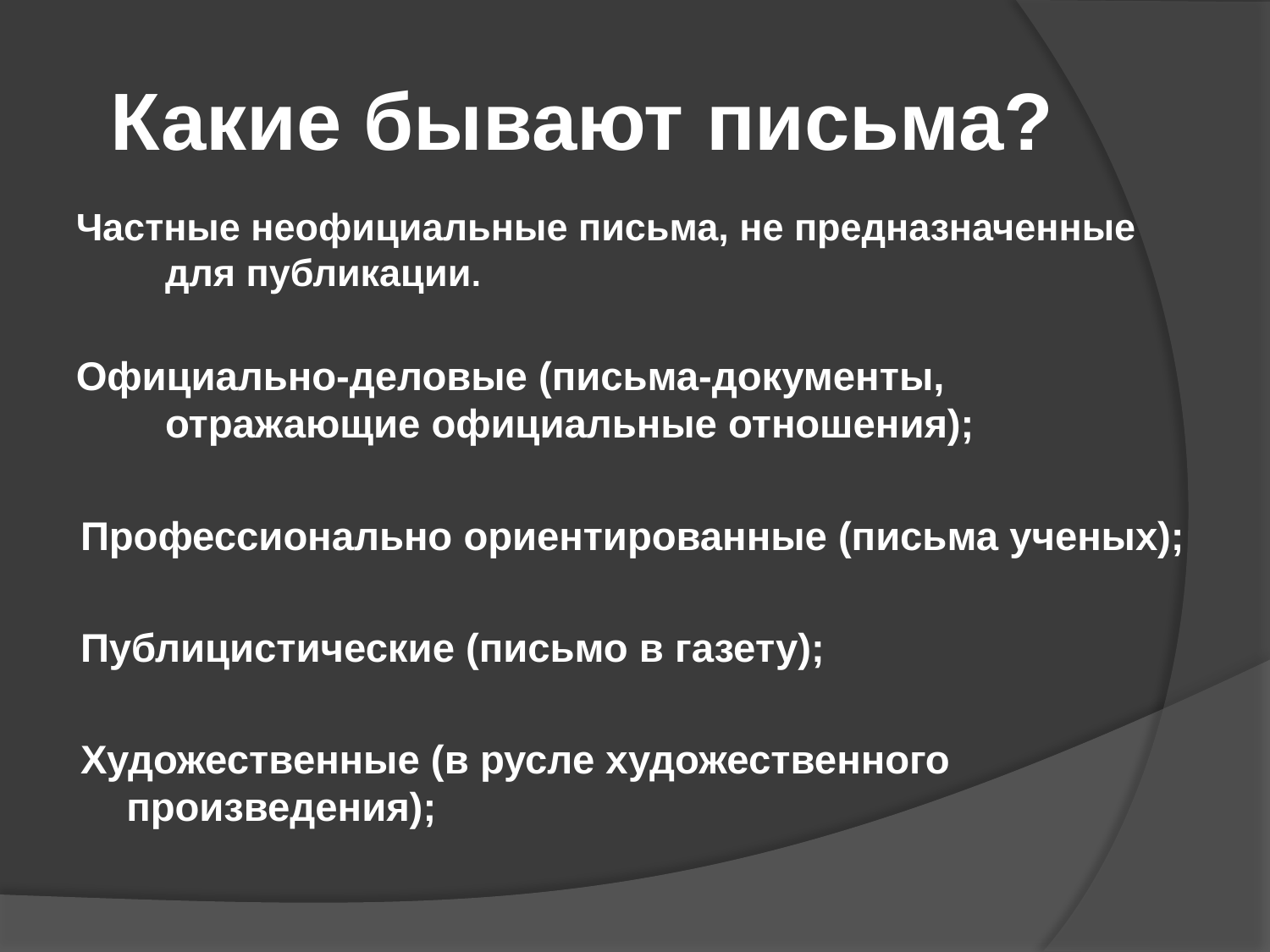

# Какие бывают письма?
Частные неофициальные письма, не предназначенные для публикации.

Официально-деловые (письма-документы, отражающие официальные отношения);

Профессионально ориентированные (письма ученых);

Публицистические (письмо в газету);

Художественные (в русле художественного произведения);